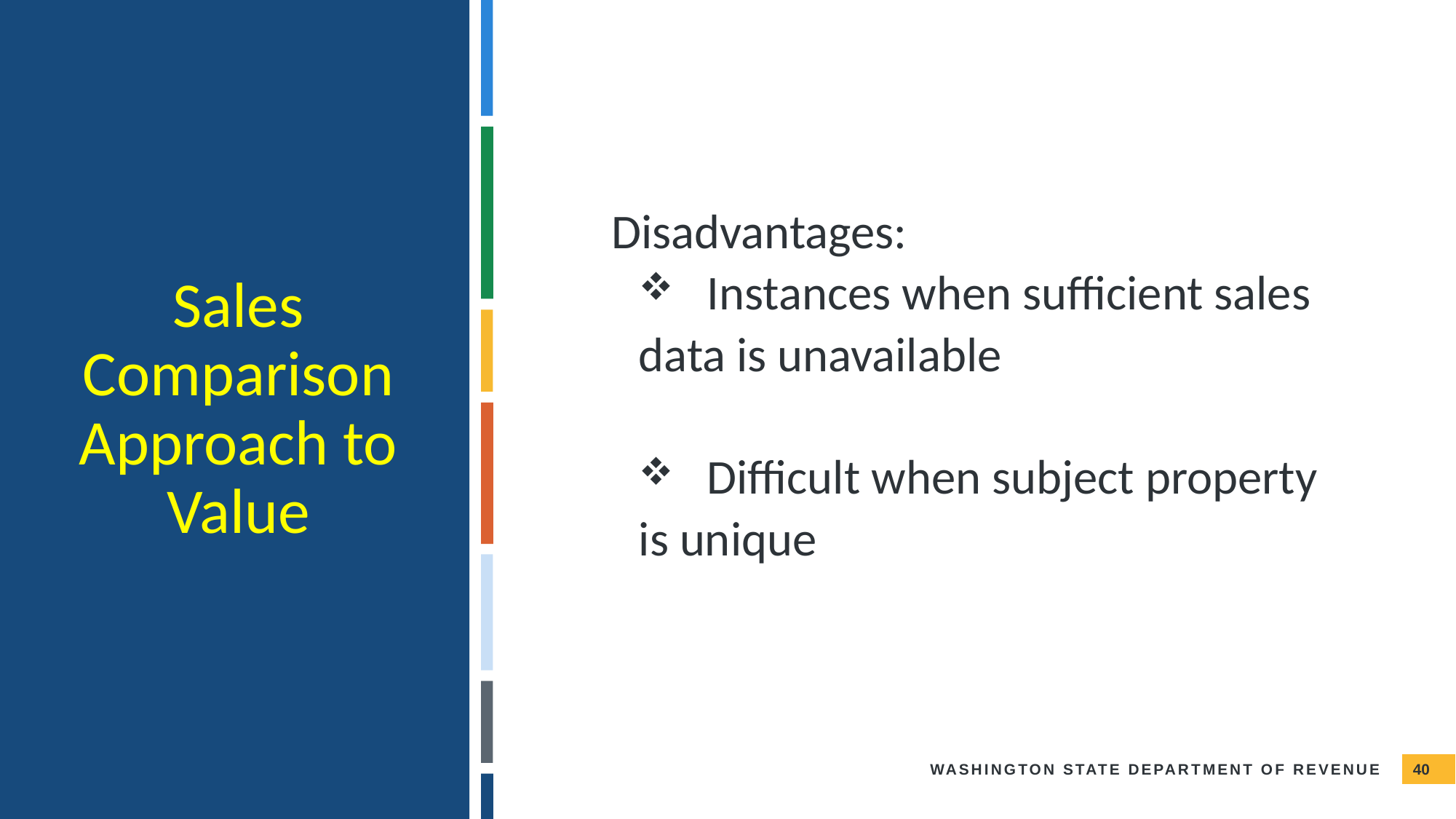

Sales Comparison Approach to Value
Disadvantages:
Instances when sufficient sales
data is unavailable

Difficult when subject property
is unique